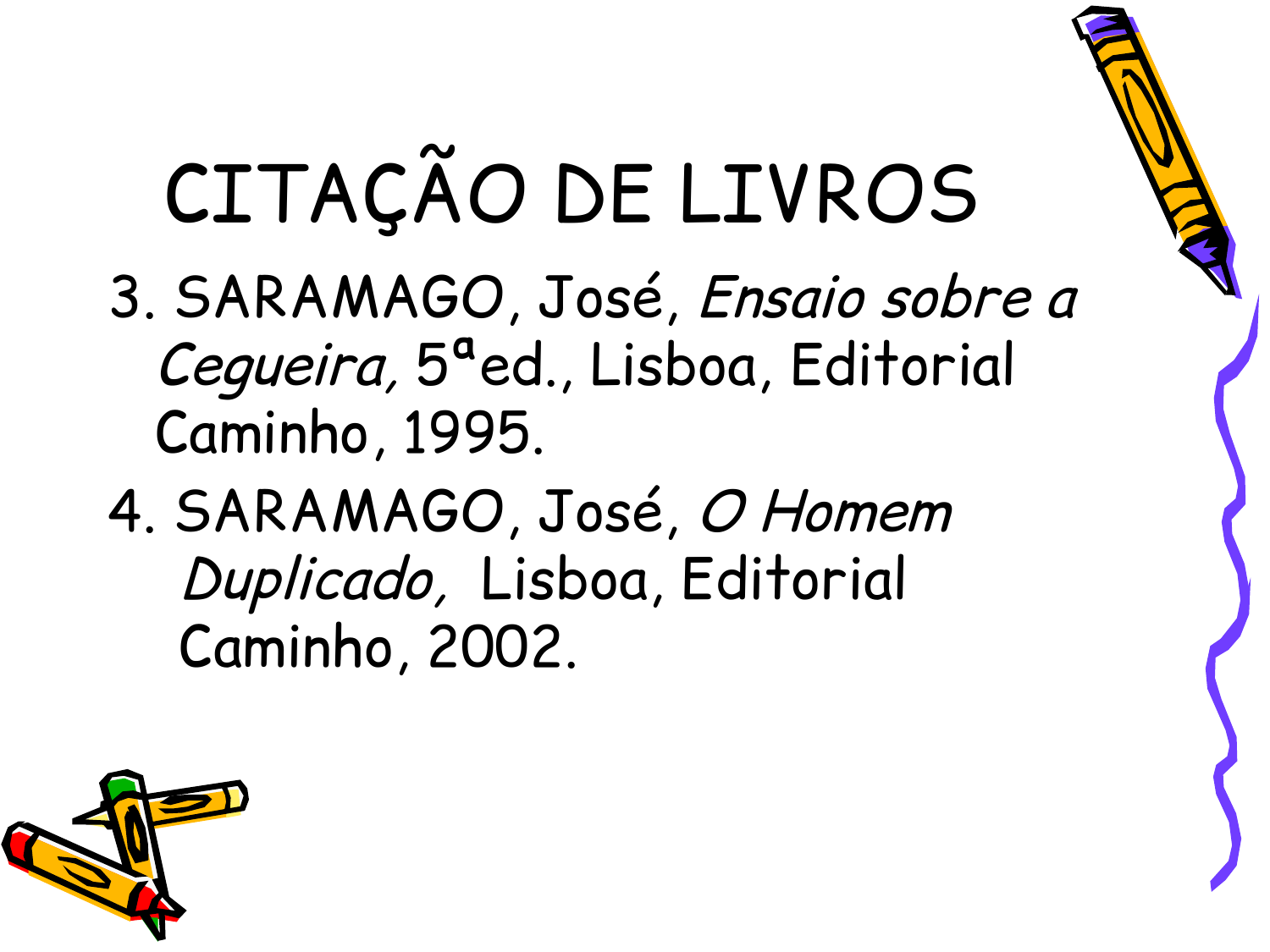

# CITAÇÃO DE LIVROS
3. SARAMAGO, José, Ensaio sobre a Cegueira, 5ªed., Lisboa, Editorial Caminho, 1995.
4. SARAMAGO, José, O Homem Duplicado,  Lisboa, Editorial Caminho, 2002.